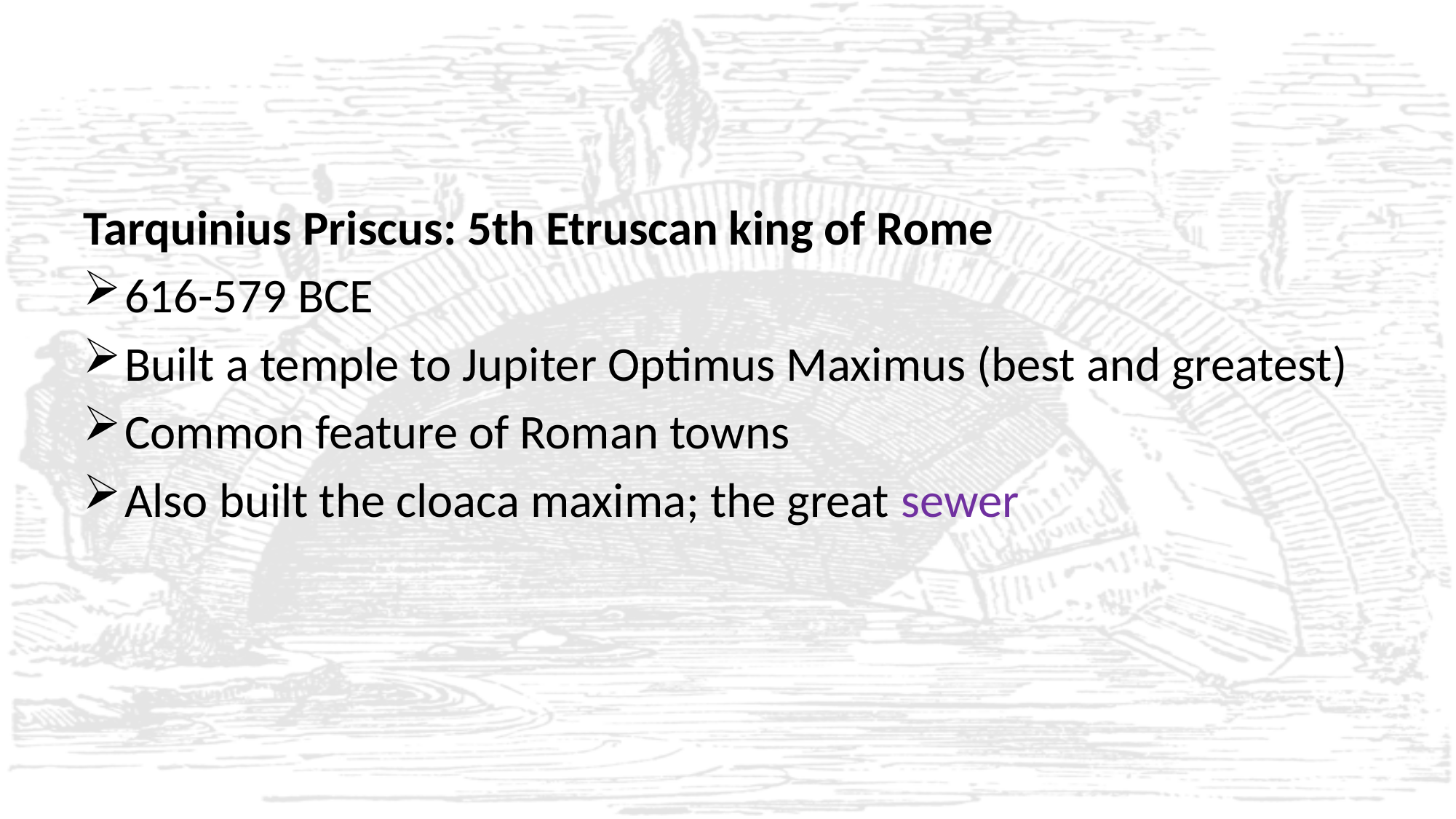

#
Tarquinius Priscus: 5th Etruscan king of Rome
616-579 BCE
Built a temple to Jupiter Optimus Maximus (best and greatest)
Common feature of Roman towns
Also built the cloaca maxima; the great sewer